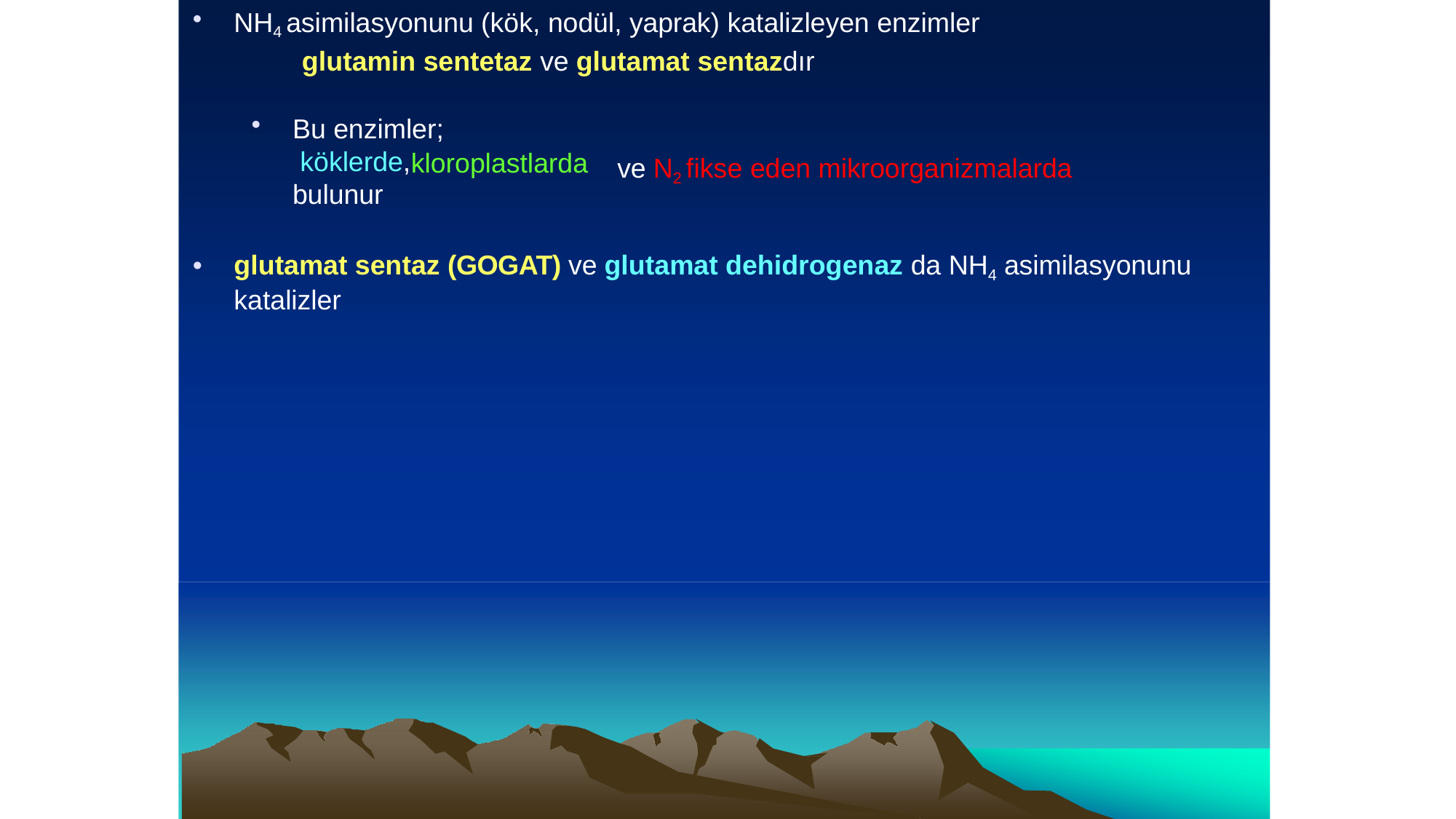

NH4 asimilasyonunu (kök, nodül, yaprak) katalizleyen enzimler
glutamin sentetaz ve glutamat sentazdır
Bu enzimler;  köklerde,  bulunur
kloroplastlarda
ve N2 fikse eden mikroorganizmalarda
glutamat sentaz (GOGAT) ve glutamat dehidrogenaz da NH4 asimilasyonunu
katalizler